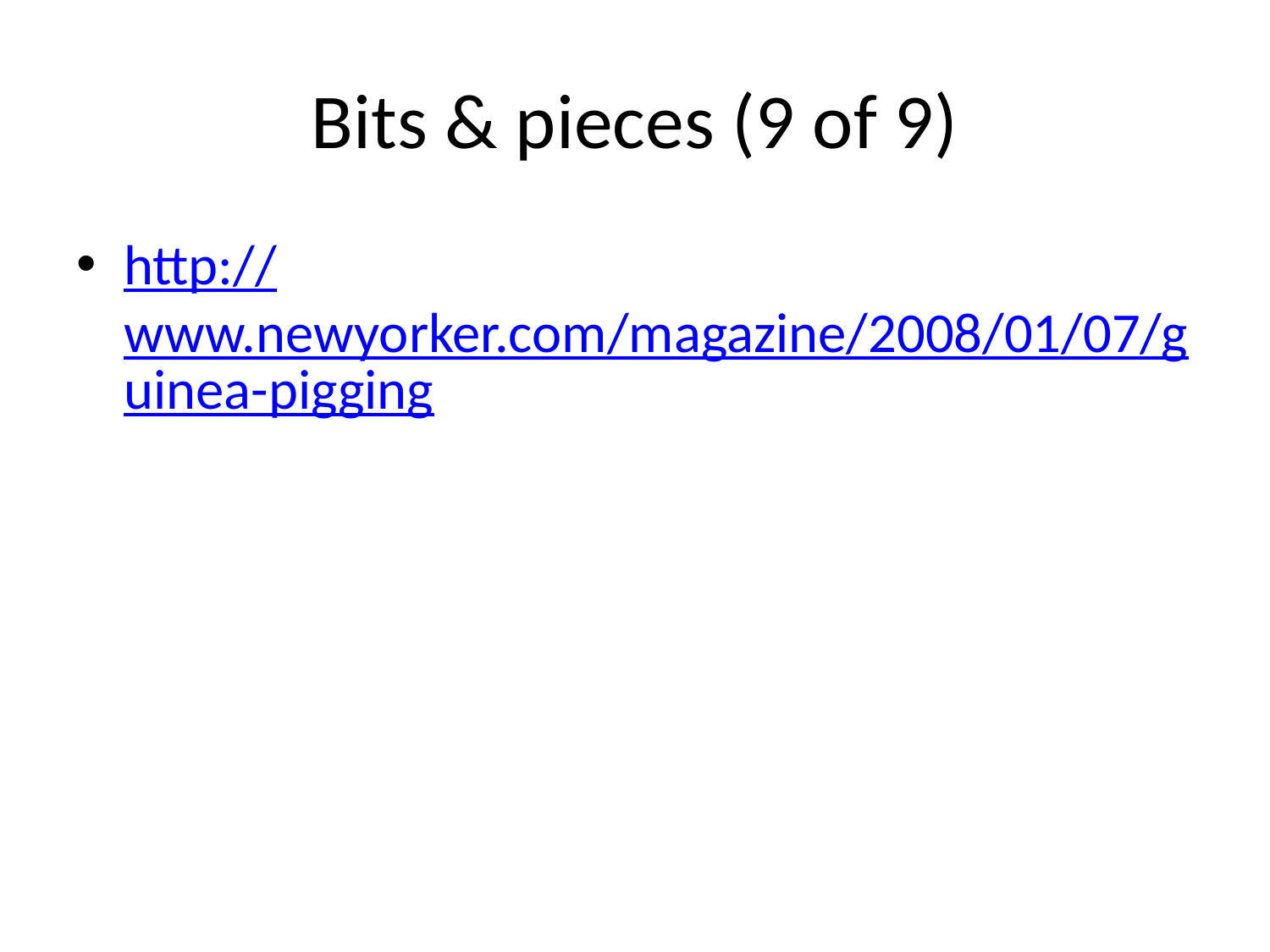

# Bits & pieces (9 of 9)
http://www.newyorker.com/magazine/2008/01/07/guinea-pigging